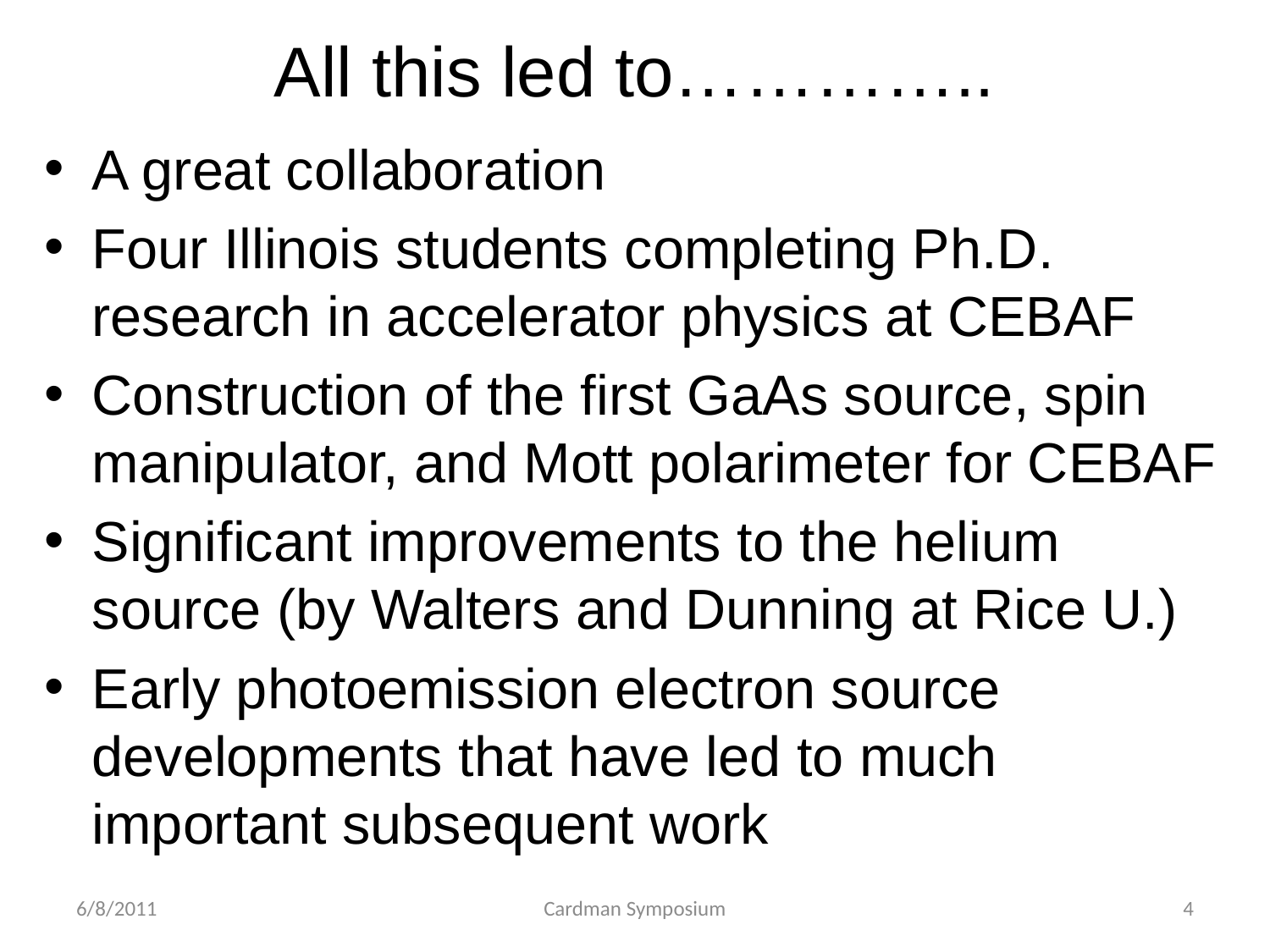

# All this led to…………..
A great collaboration
Four Illinois students completing Ph.D. research in accelerator physics at CEBAF
Construction of the first GaAs source, spin manipulator, and Mott polarimeter for CEBAF
Significant improvements to the helium source (by Walters and Dunning at Rice U.)
Early photoemission electron source developments that have led to much important subsequent work

6/8/2011
Cardman Symposium
4